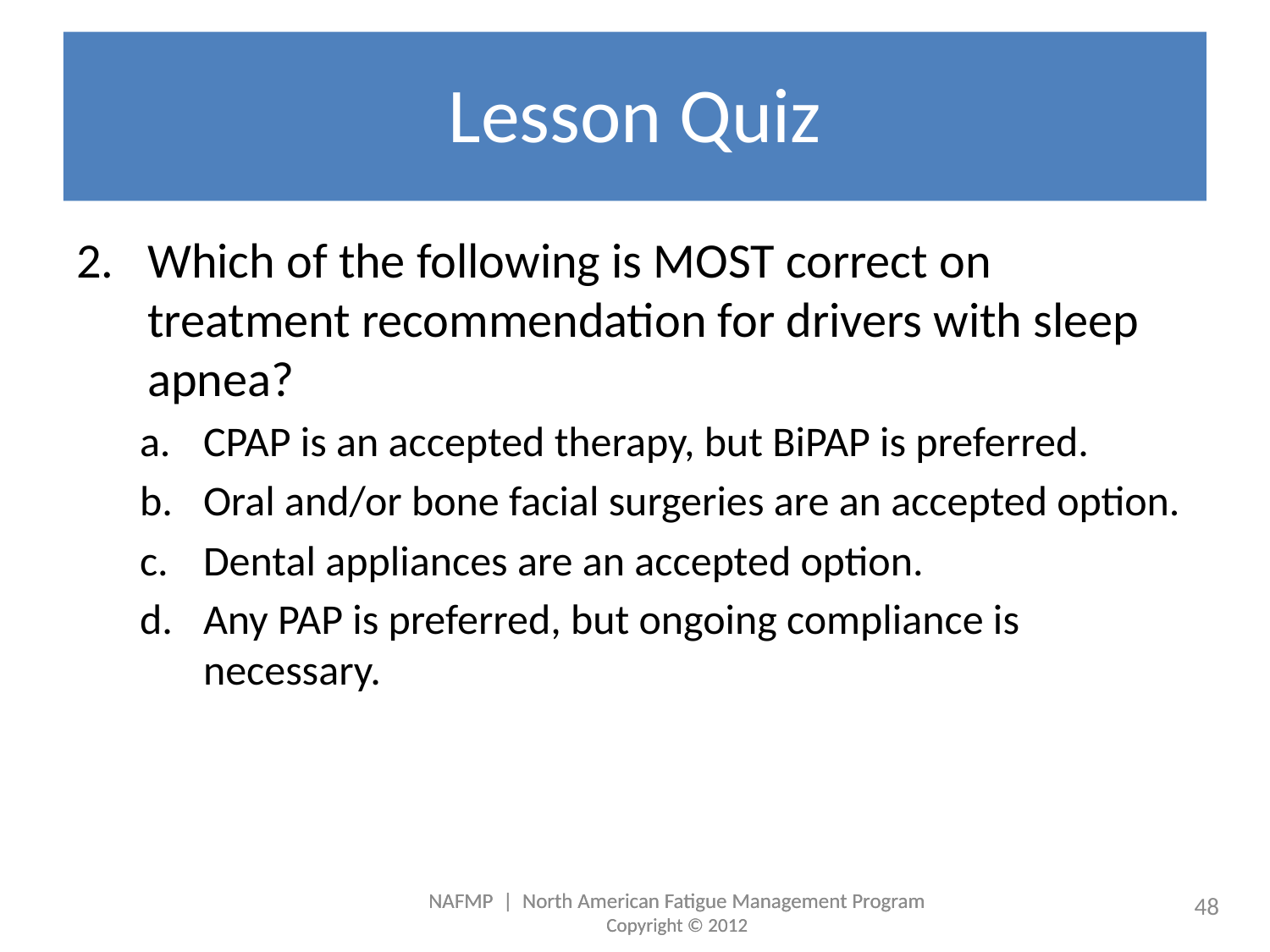

# Lesson Quiz
Which of the following is MOST correct on treatment recommendation for drivers with sleep apnea?
CPAP is an accepted therapy, but BiPAP is preferred.
Oral and/or bone facial surgeries are an accepted option.
Dental appliances are an accepted option.
Any PAP is preferred, but ongoing compliance is necessary.